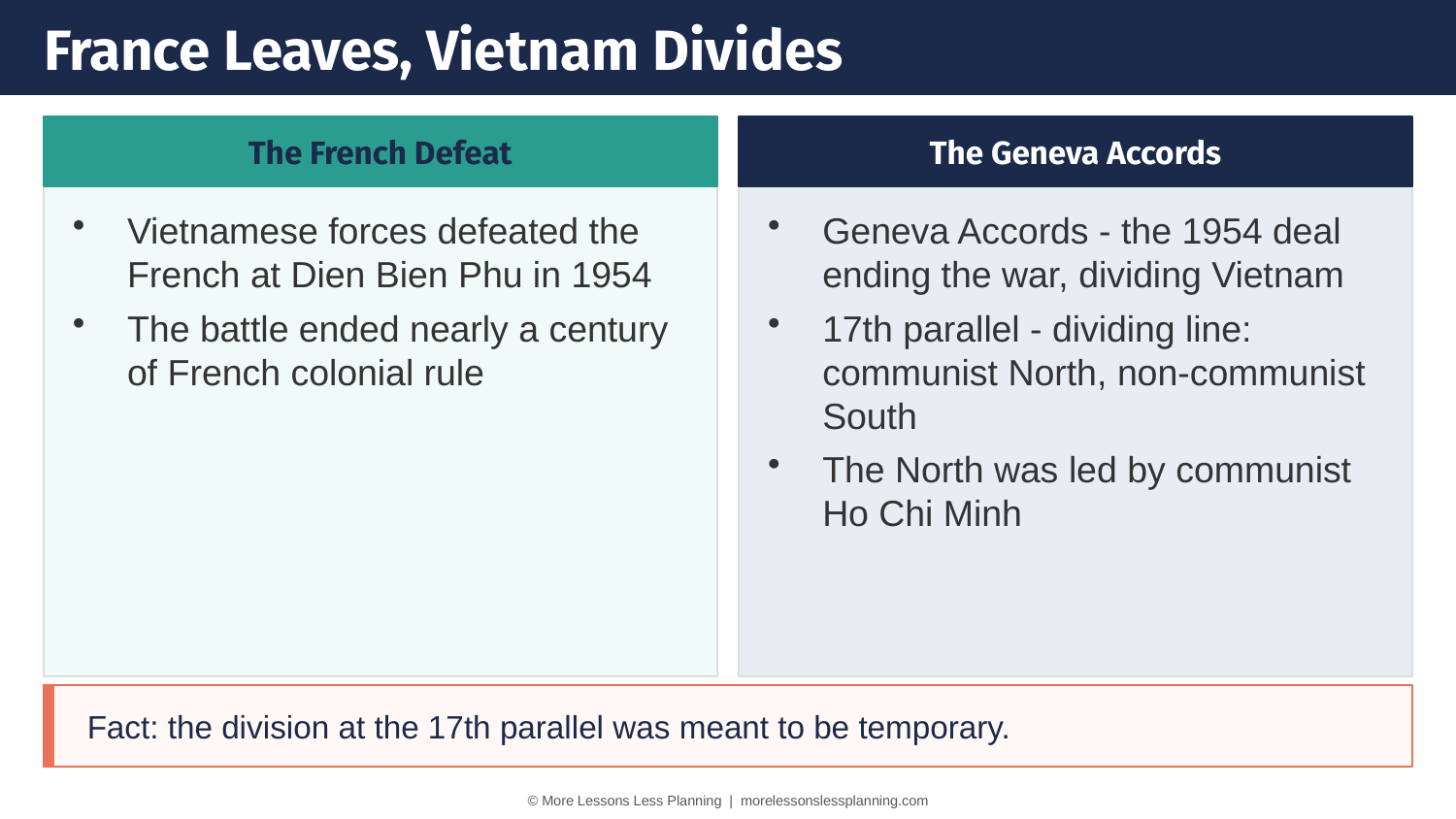

France Leaves, Vietnam Divides

The French Defeat

The Geneva Accords
Vietnamese forces defeated the French at Dien Bien Phu in 1954
The battle ended nearly a century of French colonial rule
Geneva Accords - the 1954 deal ending the war, dividing Vietnam
17th parallel - dividing line: communist North, non-communist South
The North was led by communist Ho Chi Minh

Fact: the division at the 17th parallel was meant to be temporary.
© More Lessons Less Planning  |  morelessonslessplanning.com